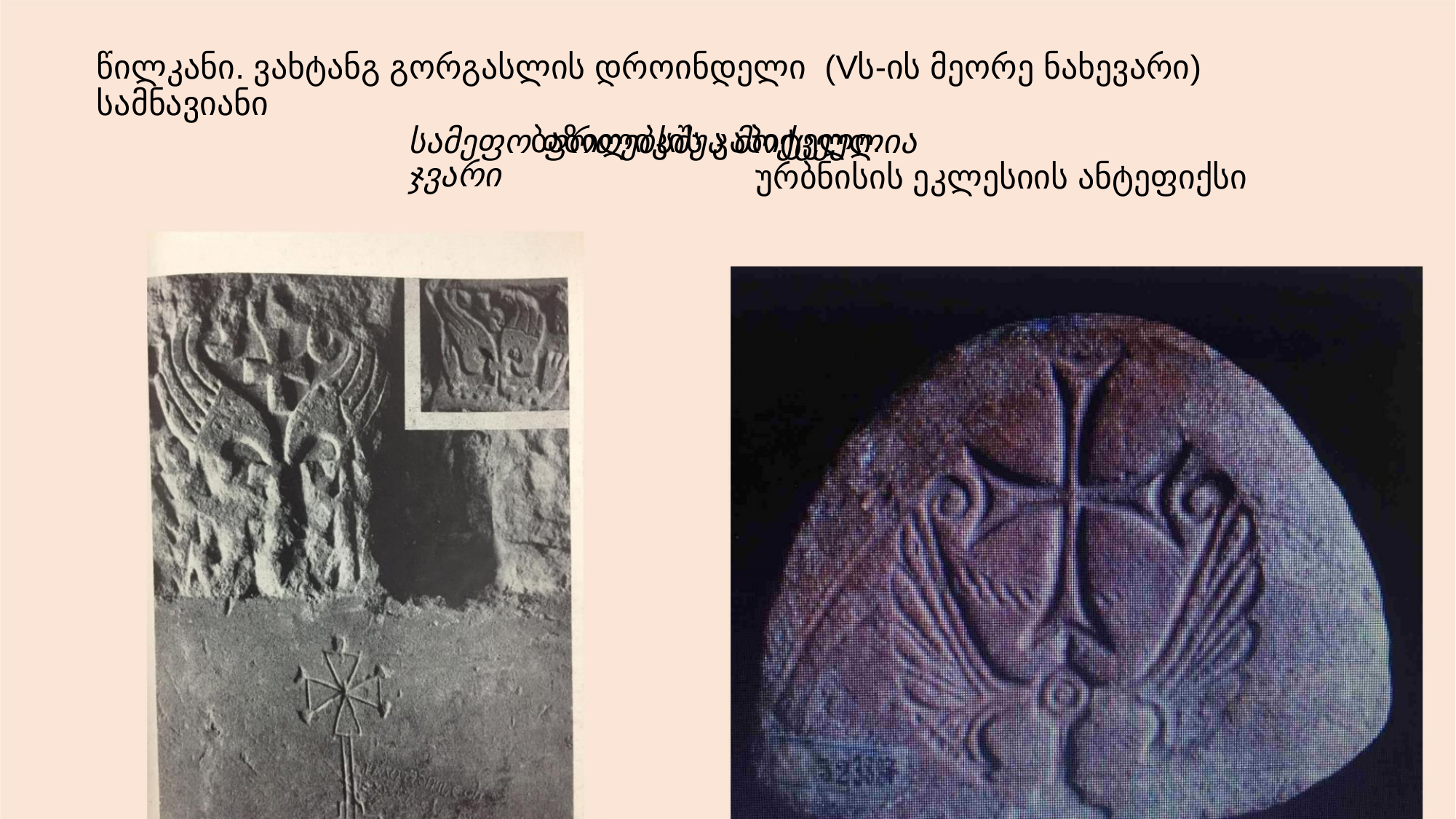

წილკანი. ვახტანგ გორგასლის დროინდელი (Vს-ის მეორე ნახევარი) სამნავიანი
ბაზილიკის კაპიტელი.
სამეფო ფრთებსშუა მოქცეულია ჯვარი
ურბნისის ეკლესიის ანტეფიქსი